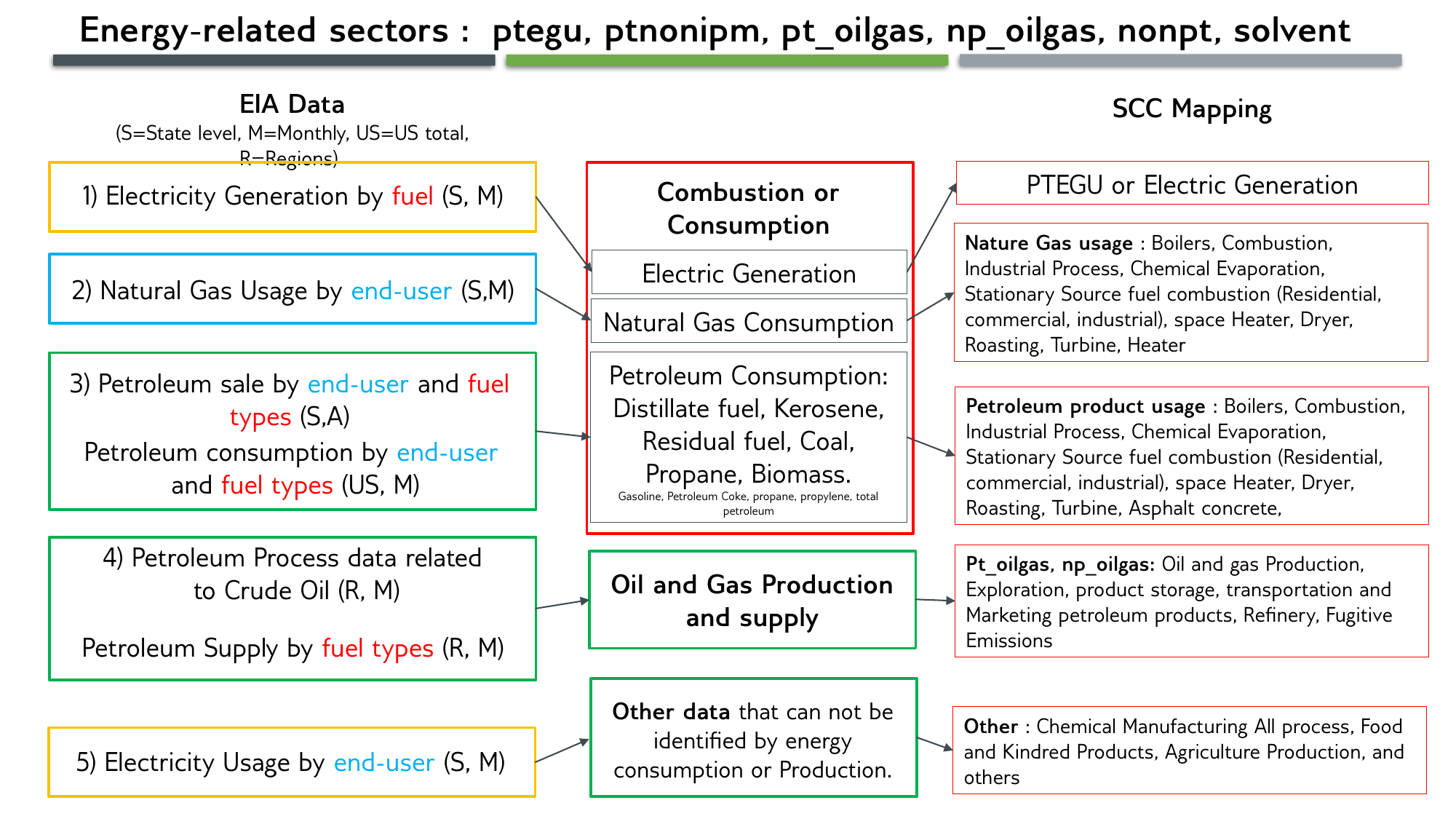

Energy-related sectors :  ptegu, ptnonipm, pt_oilgas, np_oilgas, nonpt, solvent
EIA Data
(S=State level, M=Monthly, US=US total, R=Regions)
SCC Mapping
PTEGU or Electric Generation

1) Electricity Generation by fuel (S, M)

Combustion or Consumption
Nature Gas usage : Boilers, Combustion, Industrial Process, Chemical Evaporation, Stationary Source fuel combustion (Residential, commercial, industrial), space Heater, Dryer, Roasting, Turbine, Heater
Electric Generation

2) Natural Gas Usage by end-user (S,M)
Natural Gas Consumption
Petroleum Consumption:
Distillate fuel, Kerosene, Residual fuel, Coal, Propane, Biomass.
Gasoline, Petroleum Coke, propane, propylene, total petroleum

3) Petroleum sale by end-user and fuel types (S,A)
Petroleum product usage : Boilers, Combustion, Industrial Process, Chemical Evaporation, Stationary Source fuel combustion (Residential, commercial, industrial), space Heater, Dryer, Roasting, Turbine, Asphalt concrete,
Petroleum consumption by end-user
 and fuel types (US, M)
4) Petroleum Process data related
 to Crude Oil (R, M)

Pt_oilgas, np_oilgas: Oil and gas Production, Exploration, product storage, transportation and
Marketing petroleum products, Refinery, Fugitive Emissions

Oil and Gas Production and supply
Petroleum Supply by fuel types (R, M)

Other data that can not be identified by energy consumption or Production.
Other : Chemical Manufacturing All process, Food and Kindred Products, Agriculture Production, and others

5) Electricity Usage by end-user (S, M)